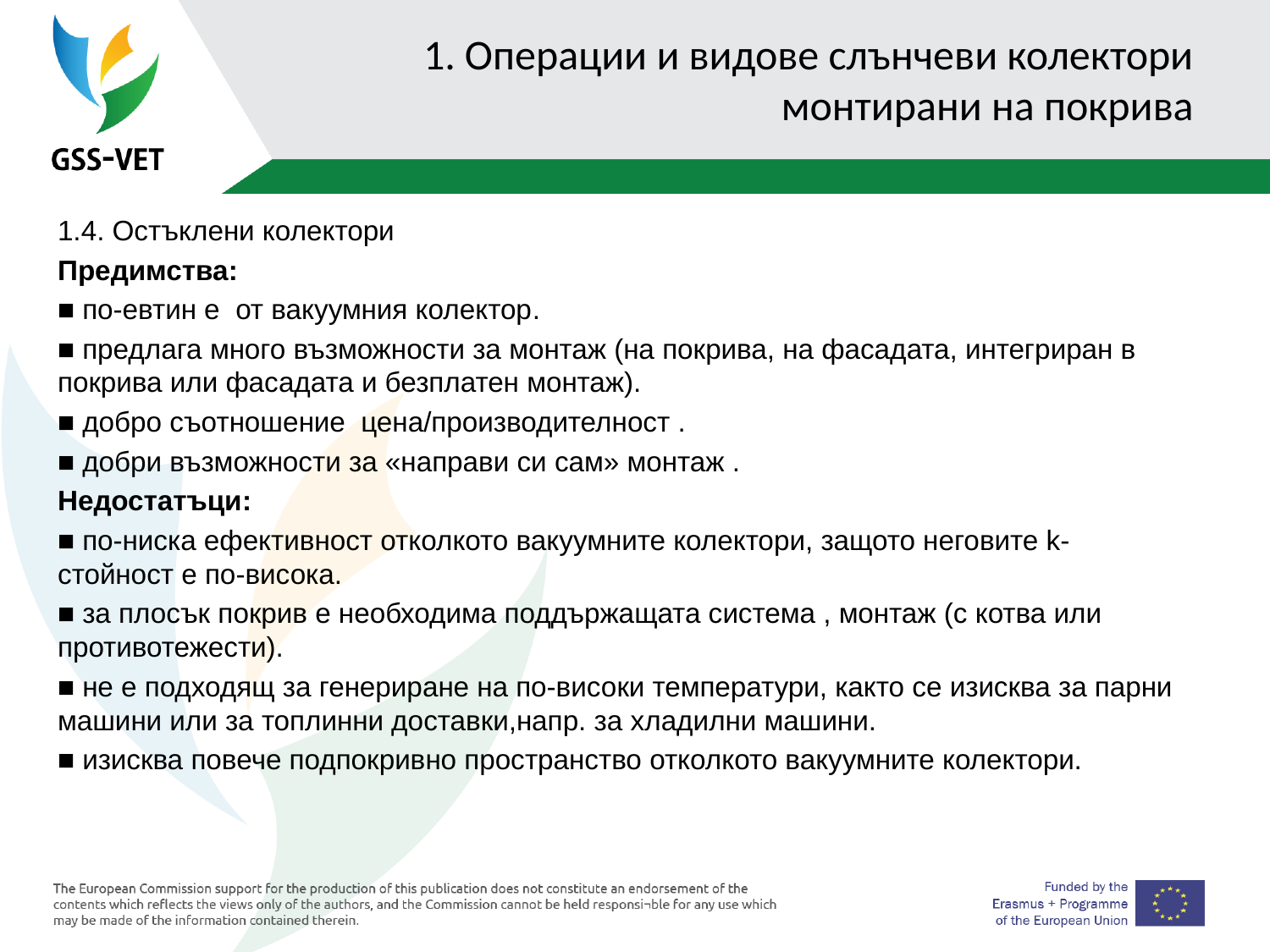

# 1. Операции и видове слънчеви колектори монтирани на покрива
1.4. Остъклени колектори
Предимства:
■ по-евтин е  от вакуумния колектор.
■ предлага много възможности за монтаж (на покрива, на фасадата, интегриран в покрива или фасадата и безплатен монтаж).
■ добро съотношение  цена/производителност .
■ добри възможности за «направи си сам» монтаж .
Недостатъци:
■ по-ниска ефективност отколкото вакуумните колектори, защото неговите k-стойност е по-висока.
■ за плосък покрив е необходима поддържащата система , монтаж (с котва или противотежести).
■ не е подходящ за генериране на по-високи температури, както се изисква за парни машини или за топлинни доставки,напр. за хладилни машини.
■ изисква повече подпокривно пространство отколкото вакуумните колектори.